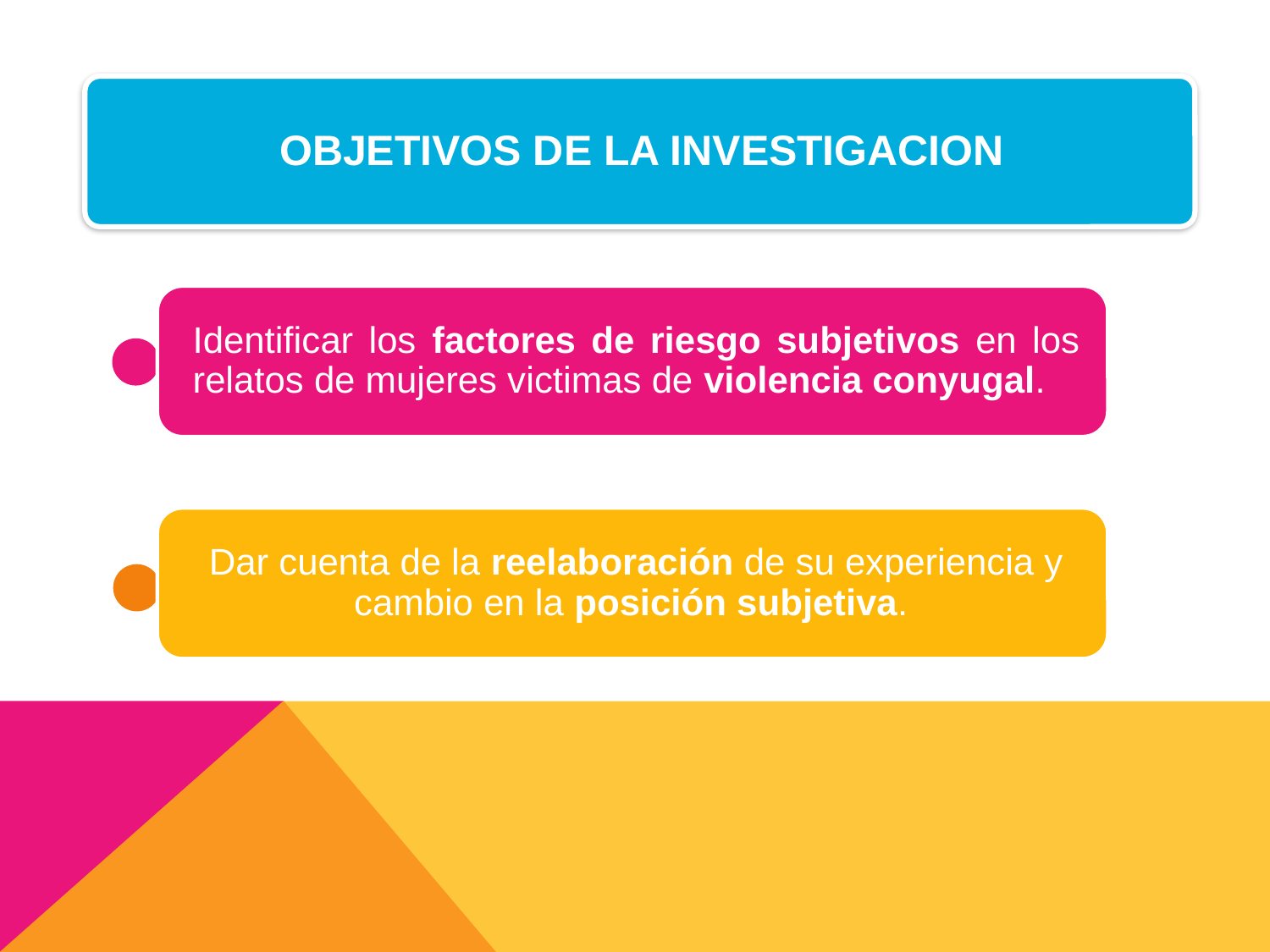

OBJETIVOS DE LA INVESTIGACION
Identificar los factores de riesgo subjetivos en los relatos de mujeres victimas de violencia conyugal.
Dar cuenta de la reelaboración de su experiencia y cambio en la posición subjetiva.